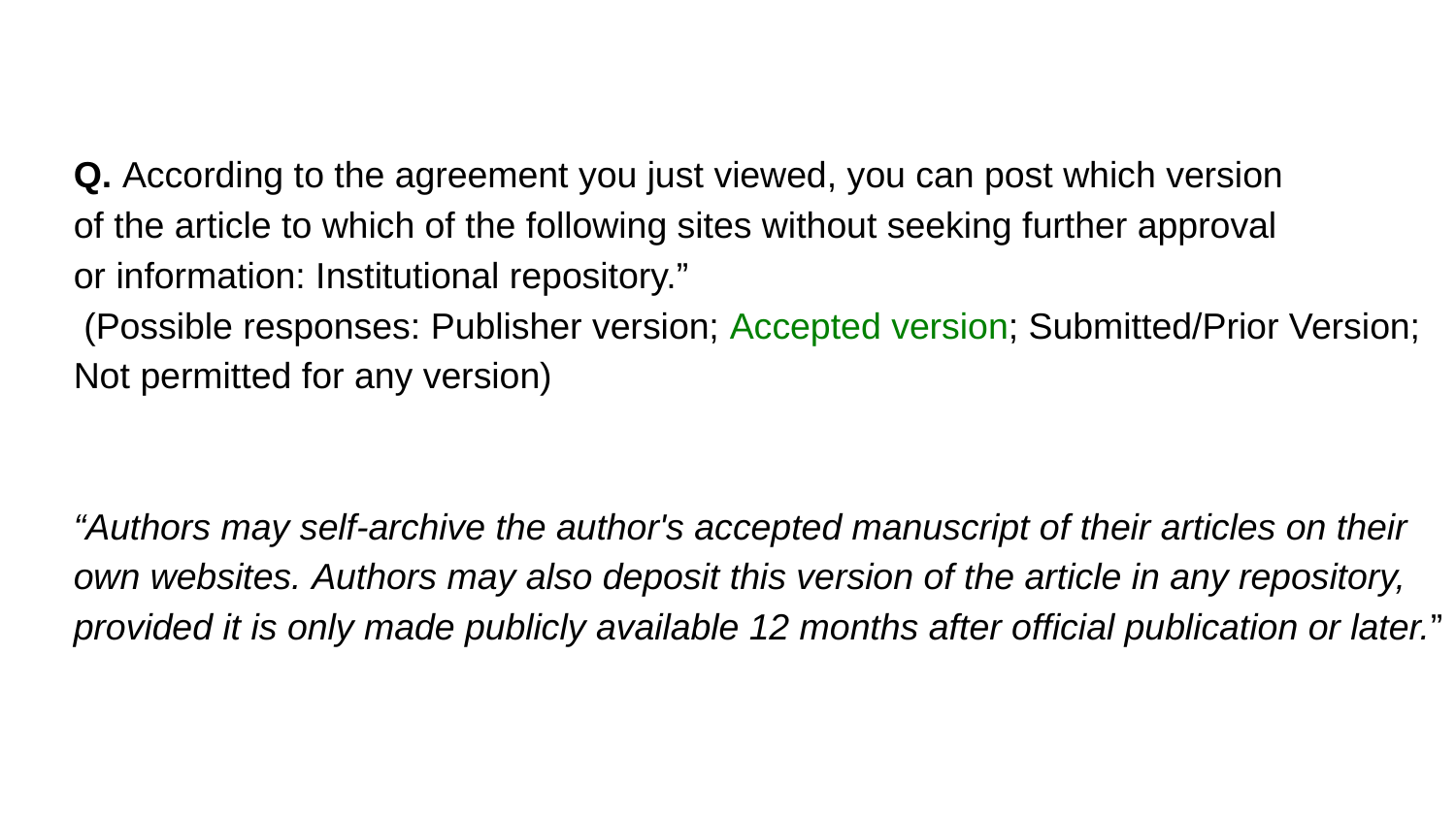

Q. According to the agreement you just viewed, you can post which version
of the article to which of the following sites without seeking further approval
or information: Institutional repository.”
 (Possible responses: Publisher version; Accepted version; Submitted/Prior Version; Not permitted for any version)

“Authors may self-archive the author's accepted manuscript of their articles on their own websites. Authors may also deposit this version of the article in any repository, provided it is only made publicly available 12 months after official publication or later.”